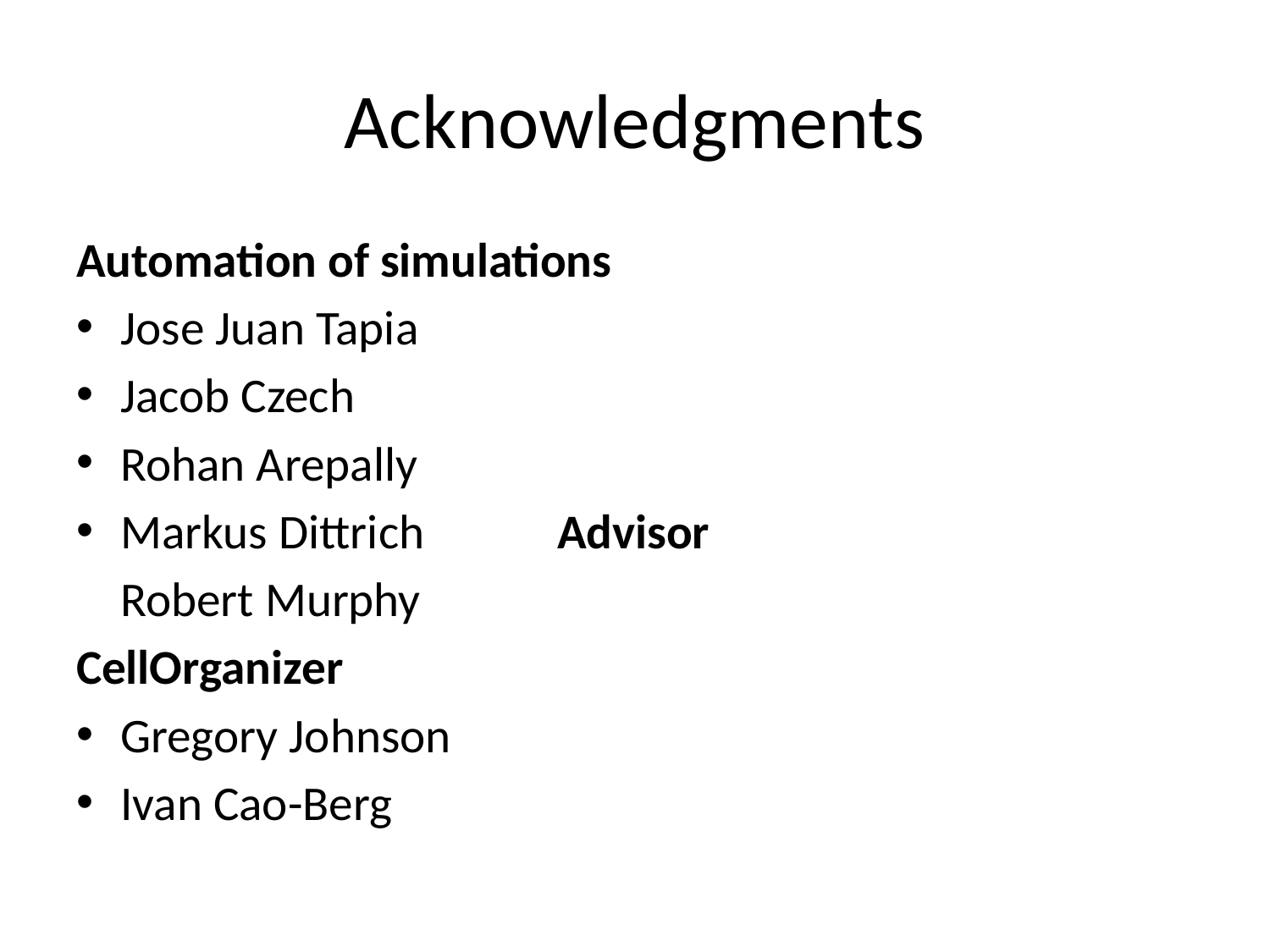

# Acknowledgments
Automation of simulations
Jose Juan Tapia
Jacob Czech
Rohan Arepally
Markus Dittrich						Advisor
												Robert Murphy
CellOrganizer
Gregory Johnson
Ivan Cao-Berg